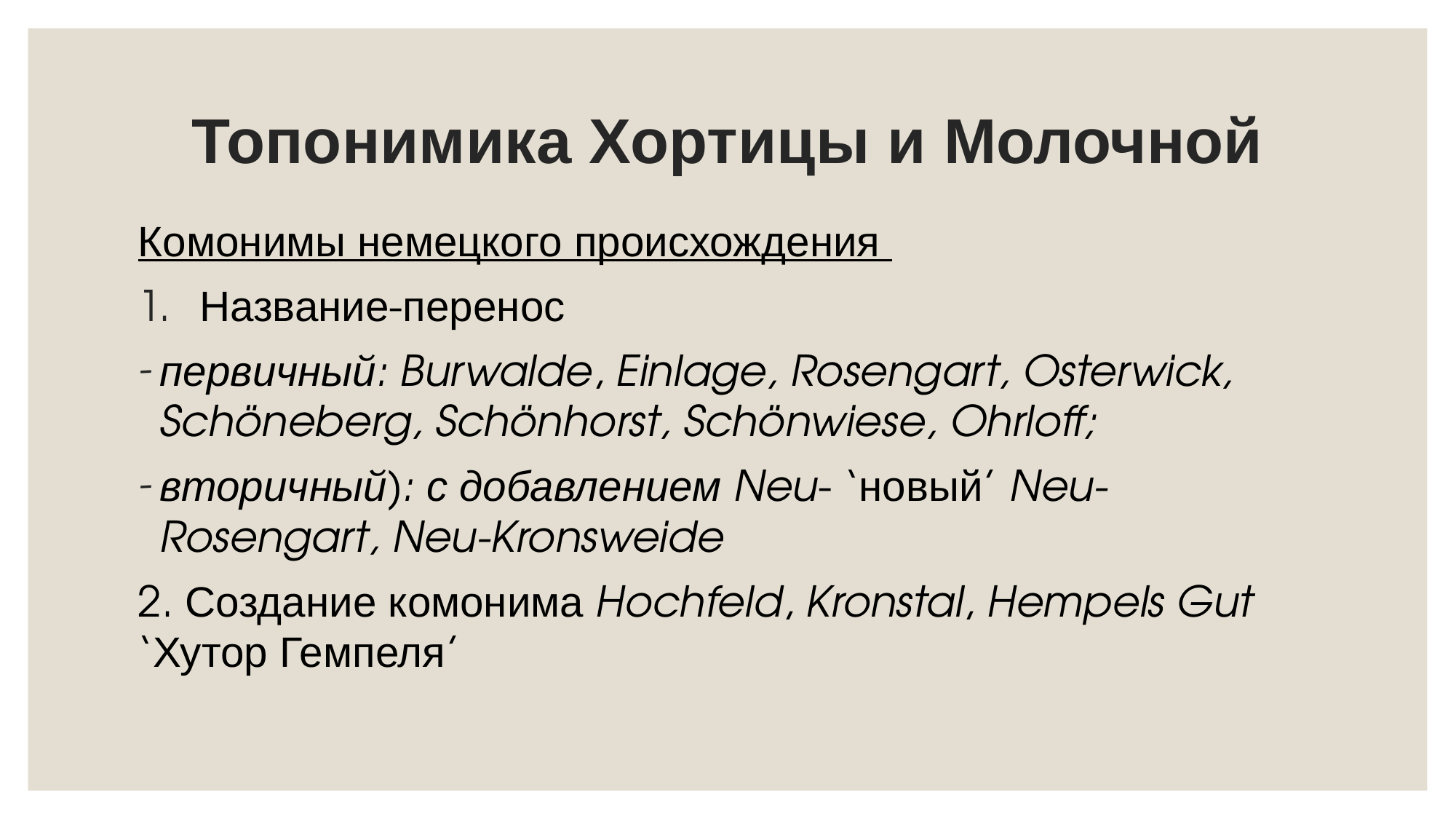

# Топонимика Хортицы и Молочной
Комонимы немецкого происхождения
Название-перенос
первичный: Burwalde, Einlage, Rosengart, Osterwick, Schöneberg, Schönhorst, Schönwiese, Ohrloff;
вторичный): с добавлением Neu- ‘новый’ Neu-Rosengart, Neu-Kronsweide
2. Создание комонима Hochfeld, Kronstal, Hempels Gut ‘Хутор Гемпеля’